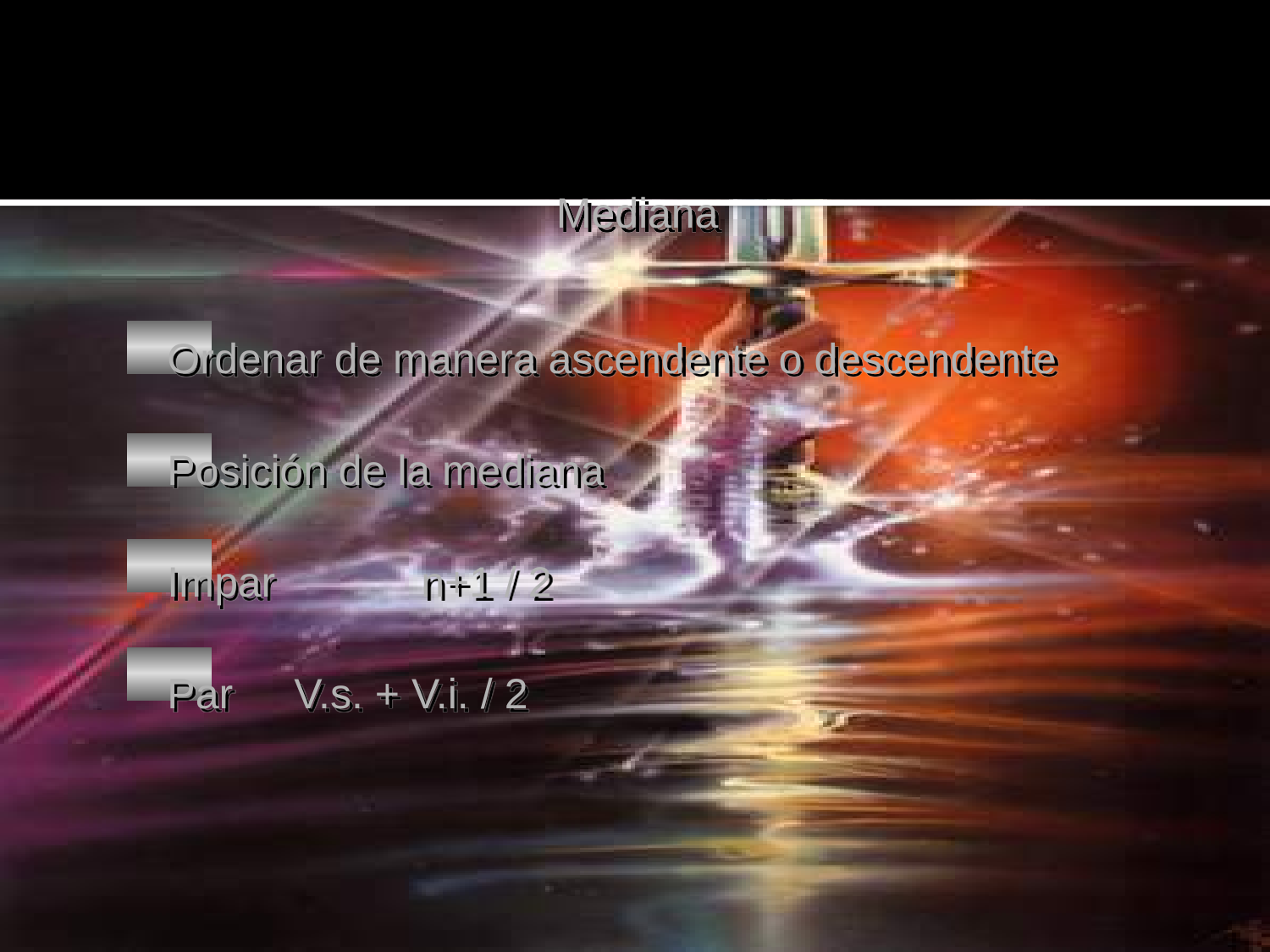

Mediana
Ordenar de manera ascendente o descendente
Posición de la mediana
Impar		n+1 / 2
Par		V.s. + V.i. / 2